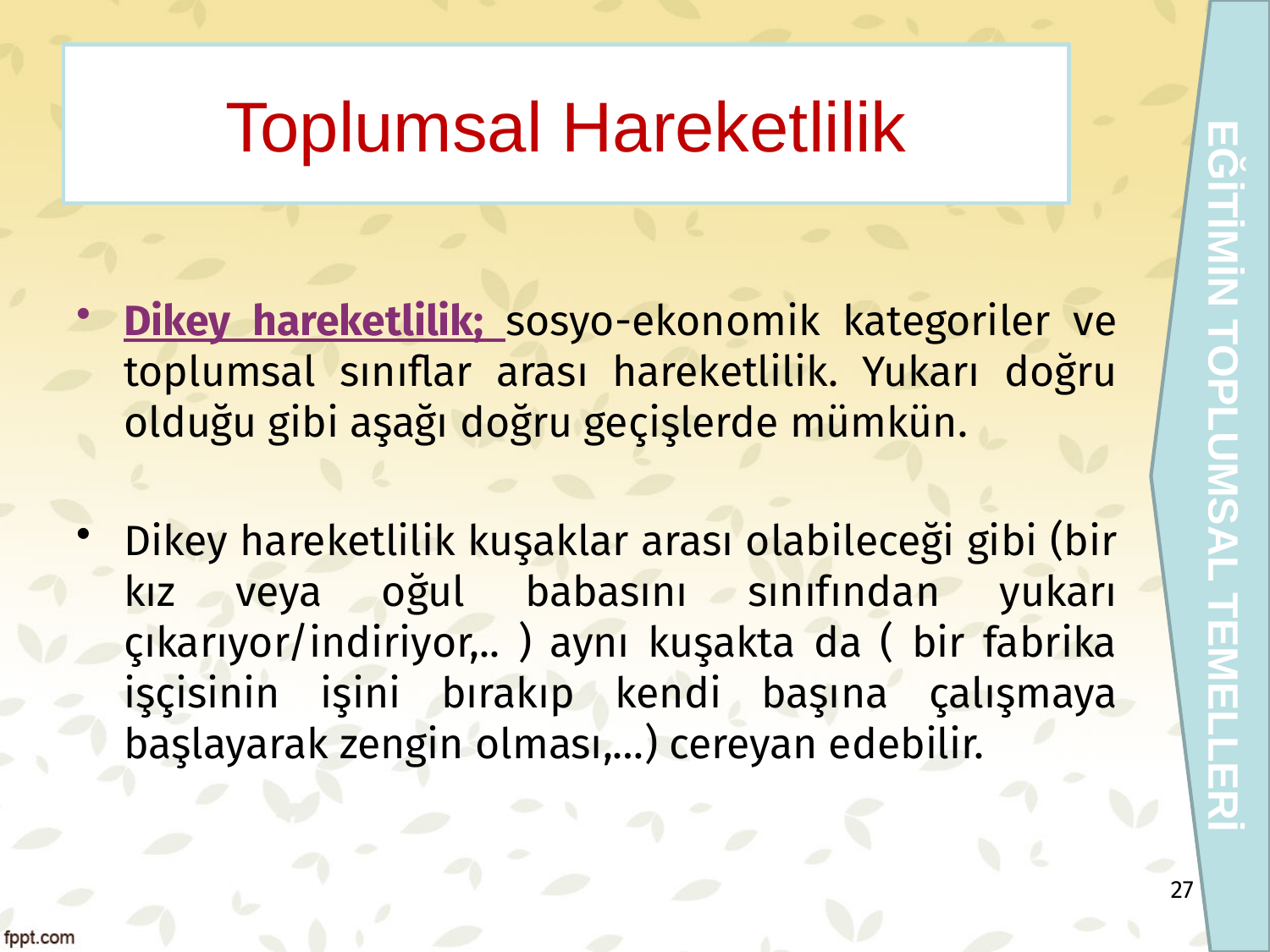

EĞİTİMİN TOPLUMSAL TEMELLERİ
# Toplumsal Hareketlilik
Dikey hareketlilik; sosyo-ekonomik kategoriler ve toplumsal sınıflar arası hareketlilik. Yukarı doğru olduğu gibi aşağı doğru geçişlerde mümkün.

Dikey hareketlilik kuşaklar arası olabileceği gibi (bir kız veya oğul babasını sınıfından yukarı çıkarıyor/indiriyor,.. ) aynı kuşakta da ( bir fabrika işçisinin işini bırakıp kendi başına çalışmaya başlayarak zengin olması,…) cereyan edebilir.

27